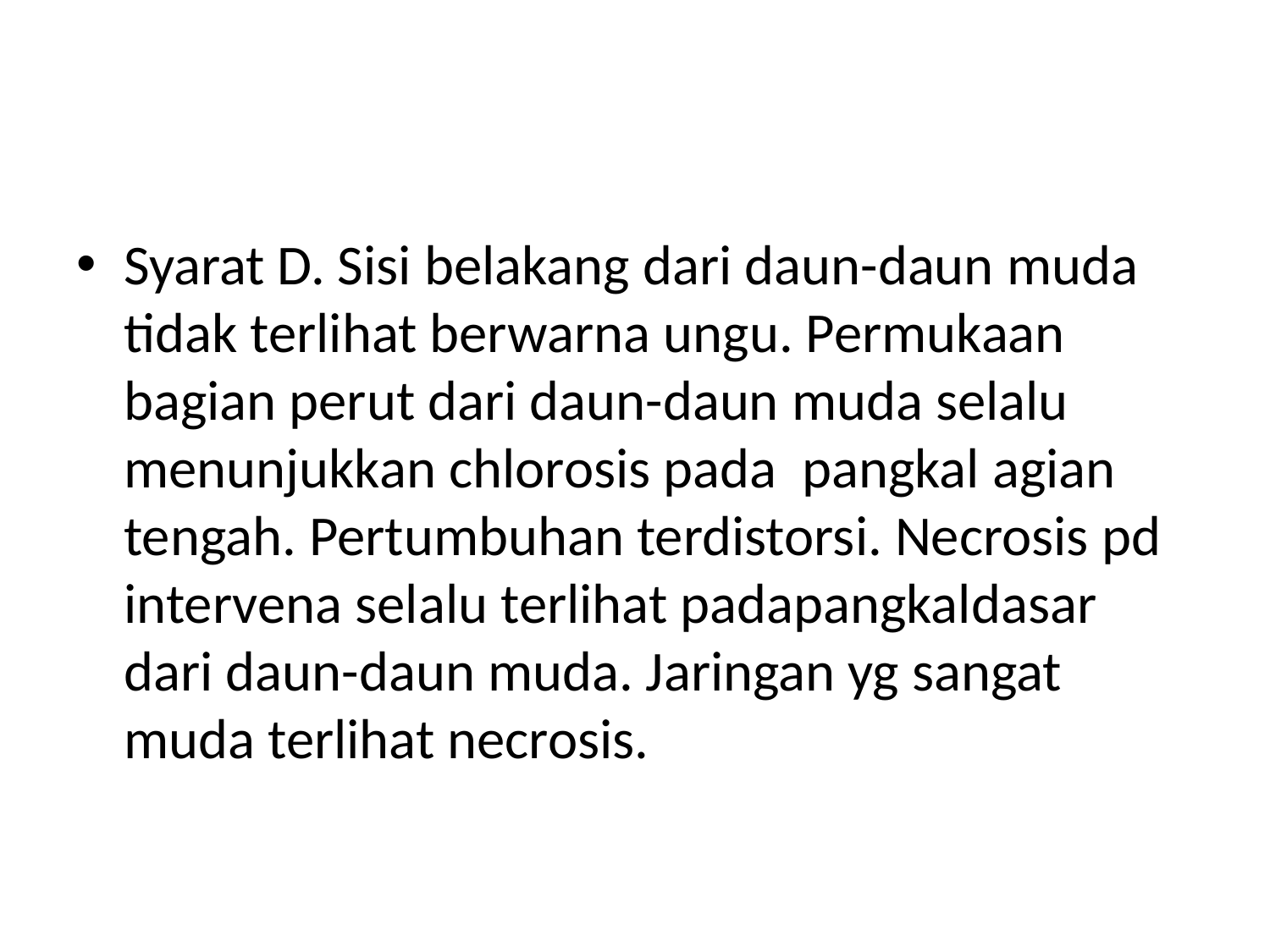

#
Syarat D. Sisi belakang dari daun-daun muda tidak terlihat berwarna ungu. Permukaan bagian perut dari daun-daun muda selalu menunjukkan chlorosis pada  pangkal agian tengah. Pertumbuhan terdistorsi. Necrosis pd intervena selalu terlihat padapangkaldasar dari daun-daun muda. Jaringan yg sangat muda terlihat necrosis.